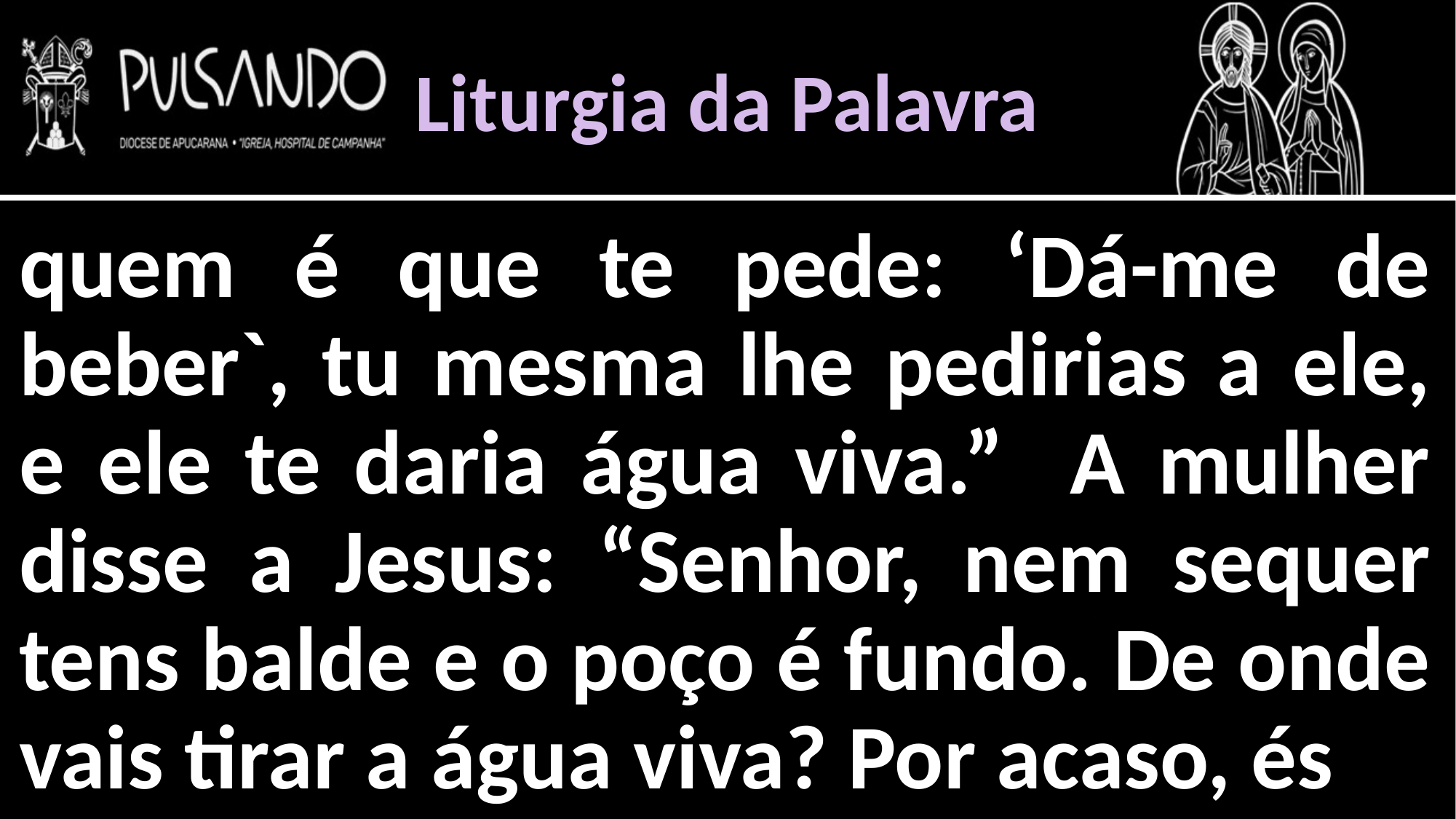

Liturgia da Palavra
quem é que te pede: ‘Dá-me de beber`, tu mesma lhe pedirias a ele, e ele te daria água viva.”  A mulher disse a Jesus: “Senhor, nem sequer tens balde e o poço é fundo. De onde vais tirar a água viva? Por acaso, és